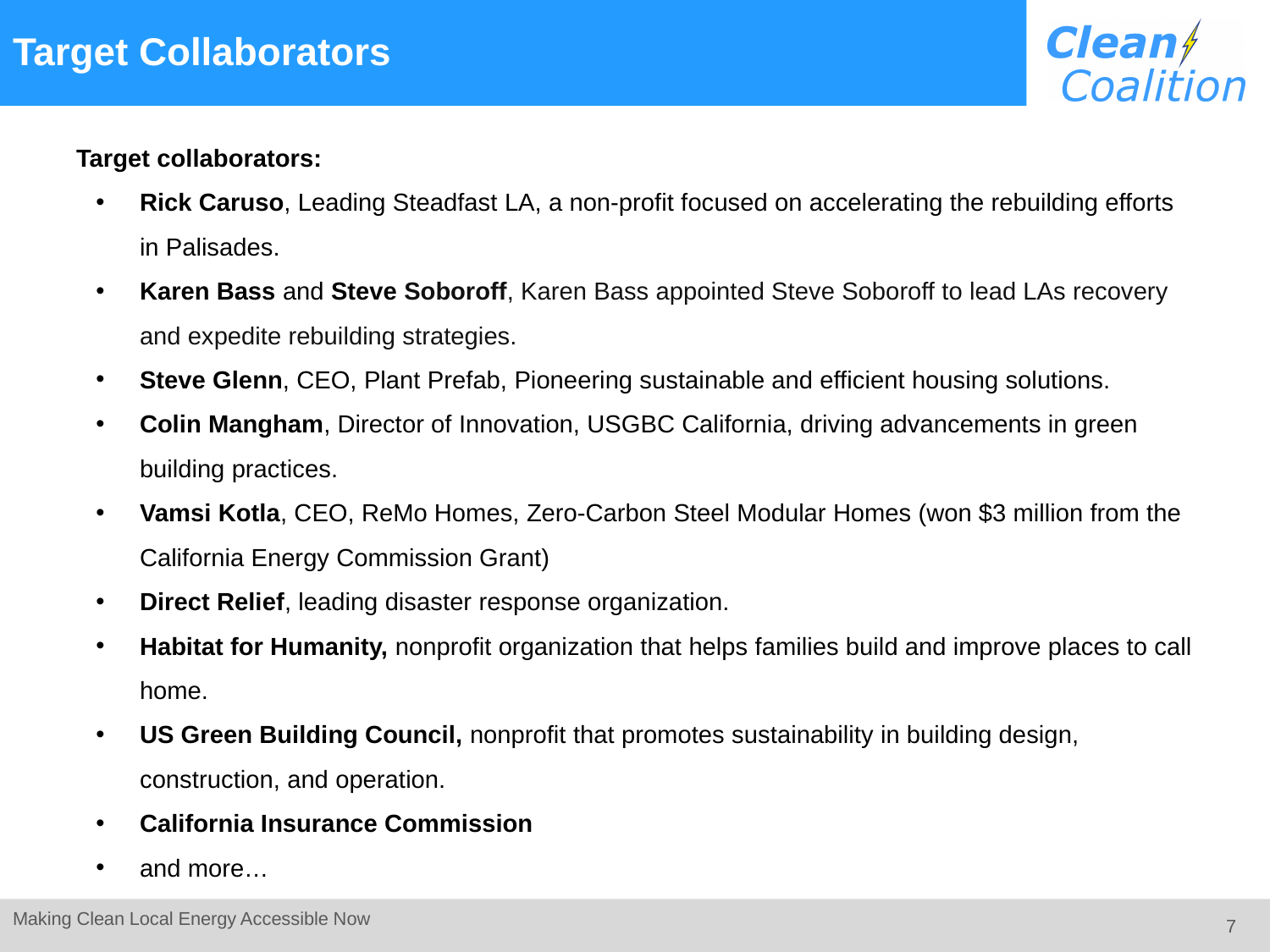

# Target Collaborators

Target collaborators:
Rick Caruso, Leading Steadfast LA, a non-profit focused on accelerating the rebuilding efforts in Palisades.
Karen Bass and Steve Soboroff, Karen Bass appointed Steve Soboroff to lead LAs recovery and expedite rebuilding strategies.
Steve Glenn, CEO, Plant Prefab, Pioneering sustainable and efficient housing solutions.
Colin Mangham, Director of Innovation, USGBC California, driving advancements in green building practices.
Vamsi Kotla, CEO, ReMo Homes, Zero-Carbon Steel Modular Homes (won $3 million from the California Energy Commission Grant)
Direct Relief, leading disaster response organization.
Habitat for Humanity, nonprofit organization that helps families build and improve places to call home.
US Green Building Council, nonprofit that promotes sustainability in building design, construction, and operation.
California Insurance Commission
and more…